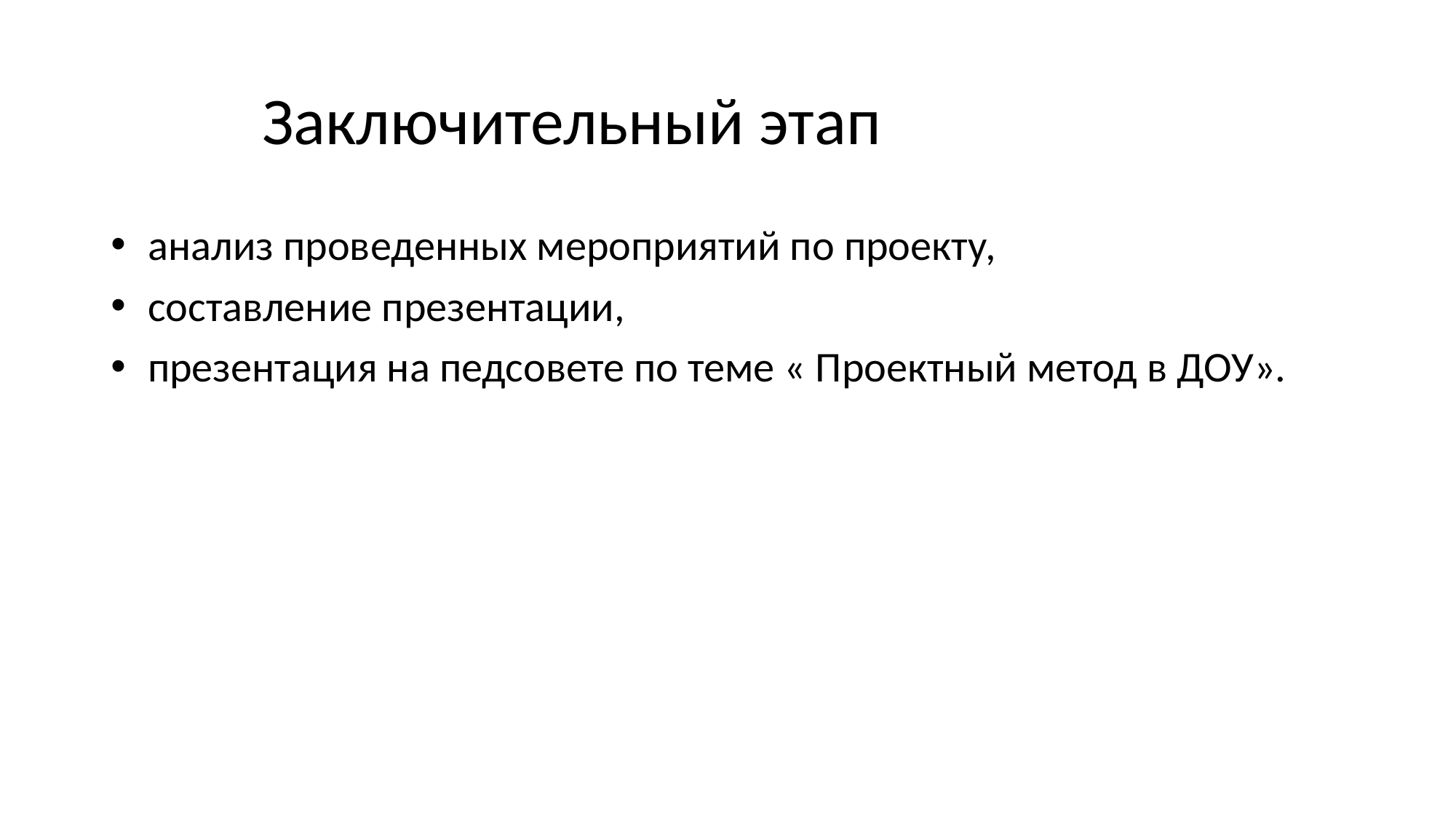

# Заключительный этап
 анализ проведенных мероприятий по проекту,
 составление презентации,
 презентация на педсовете по теме « Проектный метод в ДОУ».